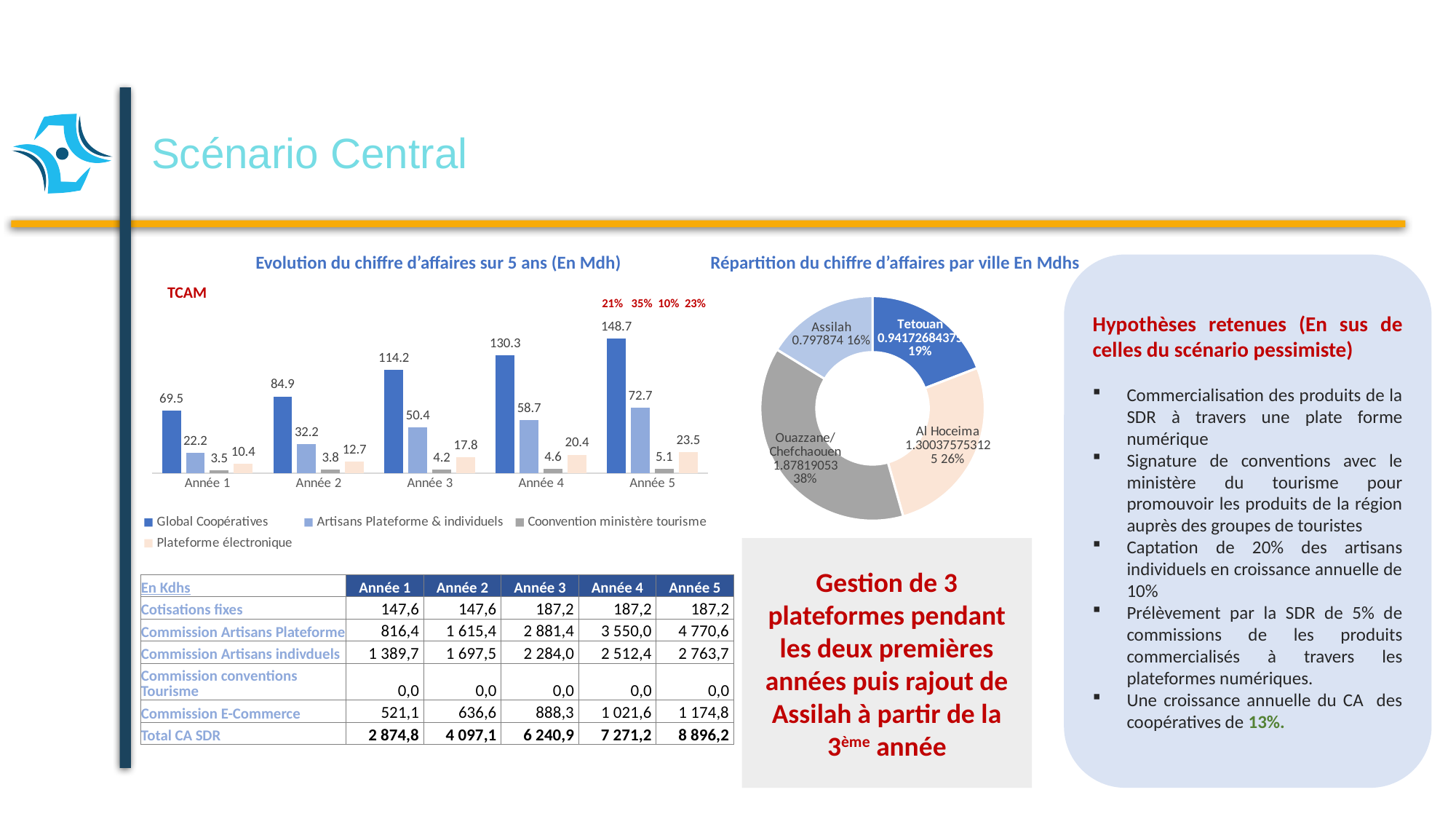

# Scénario Central

### Chart

| Category | Global Coopératives | Artisans Plateforme & individuels | Coonvention ministère tourisme | Plateforme électronique |
|---|---|---|---|---|
| Année 1 | 69.485 | 22.1725001 | 3.47425 | 10.42275 |
| Année 2 | 84.8735 | 32.248875399999996 | 3.8216750000000004 | 12.731025 |
| Année 3 | 114.20085000000002 | 50.36300000000001 | 4.203842500000001 | 17.76667875 |
| Année 4 | 130.28897750000002 | 58.690153500000015 | 4.624226750000002 | 20.4316805625 |
| Année 5 | 148.686124125 | 72.69172246875 | 5.086649425000003 | 23.496432646874997 |

### Chart

| Category |  |
|---|---|
| Tetouan | 0.9417268437500003 |
| Al Hoceima | 1.3003757531250002 |
| Ouazzane/ Chefchaouen | 1.8781905299999997 |
| Assilah | 0.7978740000000001 |
Répartition du chiffre d’affaires par ville En Mdhs
Evolution du chiffre d’affaires sur 5 ans (En Mdh)
Hypothèses retenues (En sus de celles du scénario pessimiste)

Commercialisation des produits de la SDR à travers une plate forme numérique
Signature de conventions avec le ministère du tourisme pour promouvoir les produits de la région auprès des groupes de touristes
Captation de 20% des artisans individuels en croissance annuelle de 10%
Prélèvement par la SDR de 5% de commissions de les produits commercialisés à travers les plateformes numériques.
Une croissance annuelle du CA  des coopératives de 13%.
TCAM
21%   35%  10%  23%
Gestion de 3 plateformes pendant les deux premières années puis rajout de Assilah à partir de la 3ème année
| En Kdhs | Année 1 | Année 2 | Année 3 | Année 4 | Année 5 |
| --- | --- | --- | --- | --- | --- |
| Cotisations fixes | 147,6 | 147,6 | 187,2 | 187,2 | 187,2 |
| Commission Artisans Plateforme | 816,4 | 1 615,4 | 2 881,4 | 3 550,0 | 4 770,6 |
| Commission Artisans indivduels | 1 389,7 | 1 697,5 | 2 284,0 | 2 512,4 | 2 763,7 |
| Commission conventions Tourisme | 0,0 | 0,0 | 0,0 | 0,0 | 0,0 |
| Commission E-Commerce | 521,1 | 636,6 | 888,3 | 1 021,6 | 1 174,8 |
| Total CA SDR | 2 874,8 | 4 097,1 | 6 240,9 | 7 271,2 | 8 896,2 |